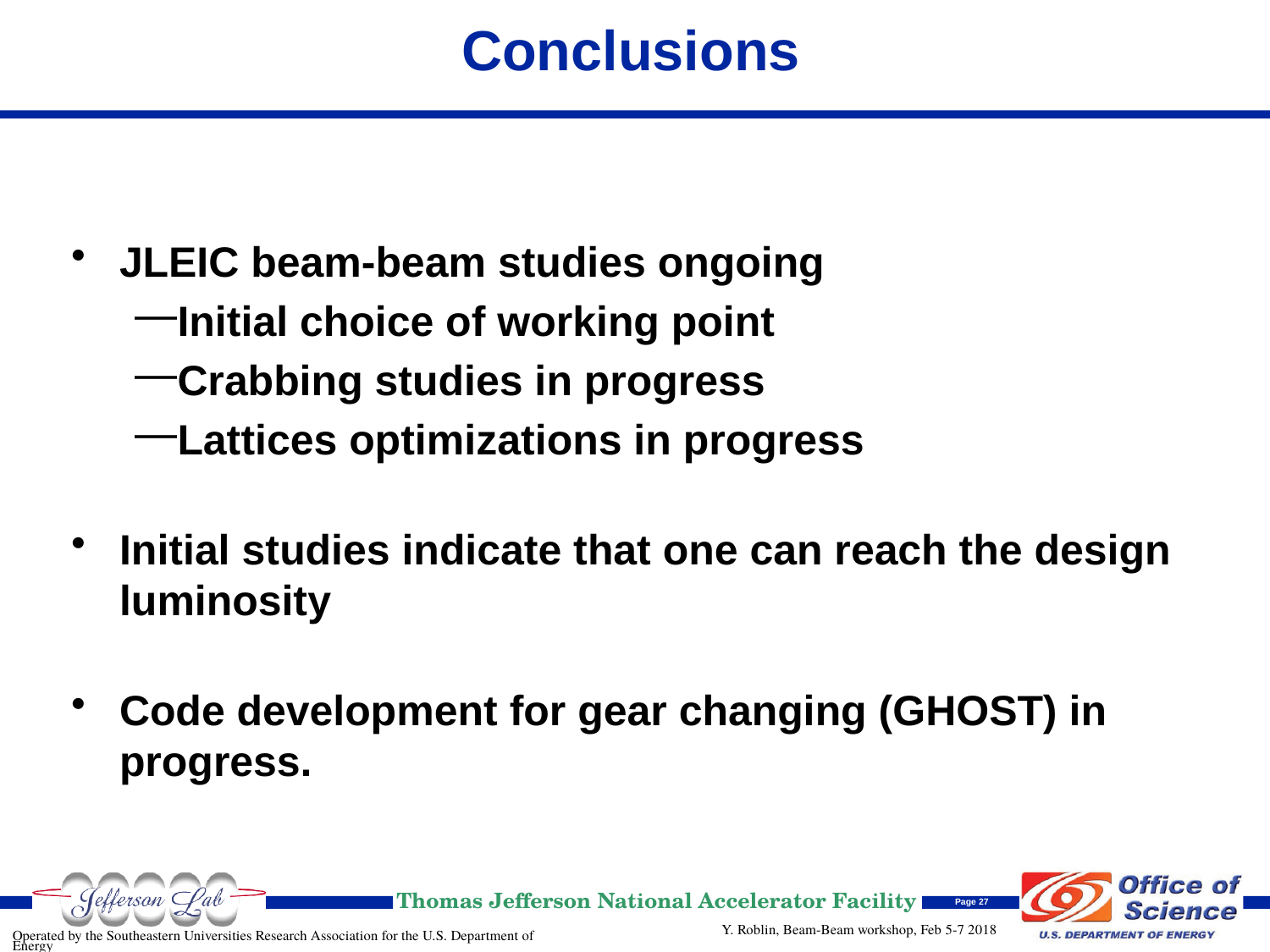

# Conclusions

JLEIC beam-beam studies ongoing
Initial choice of working point
Crabbing studies in progress
Lattices optimizations in progress
Initial studies indicate that one can reach the design luminosity
Code development for gear changing (GHOST) in progress.